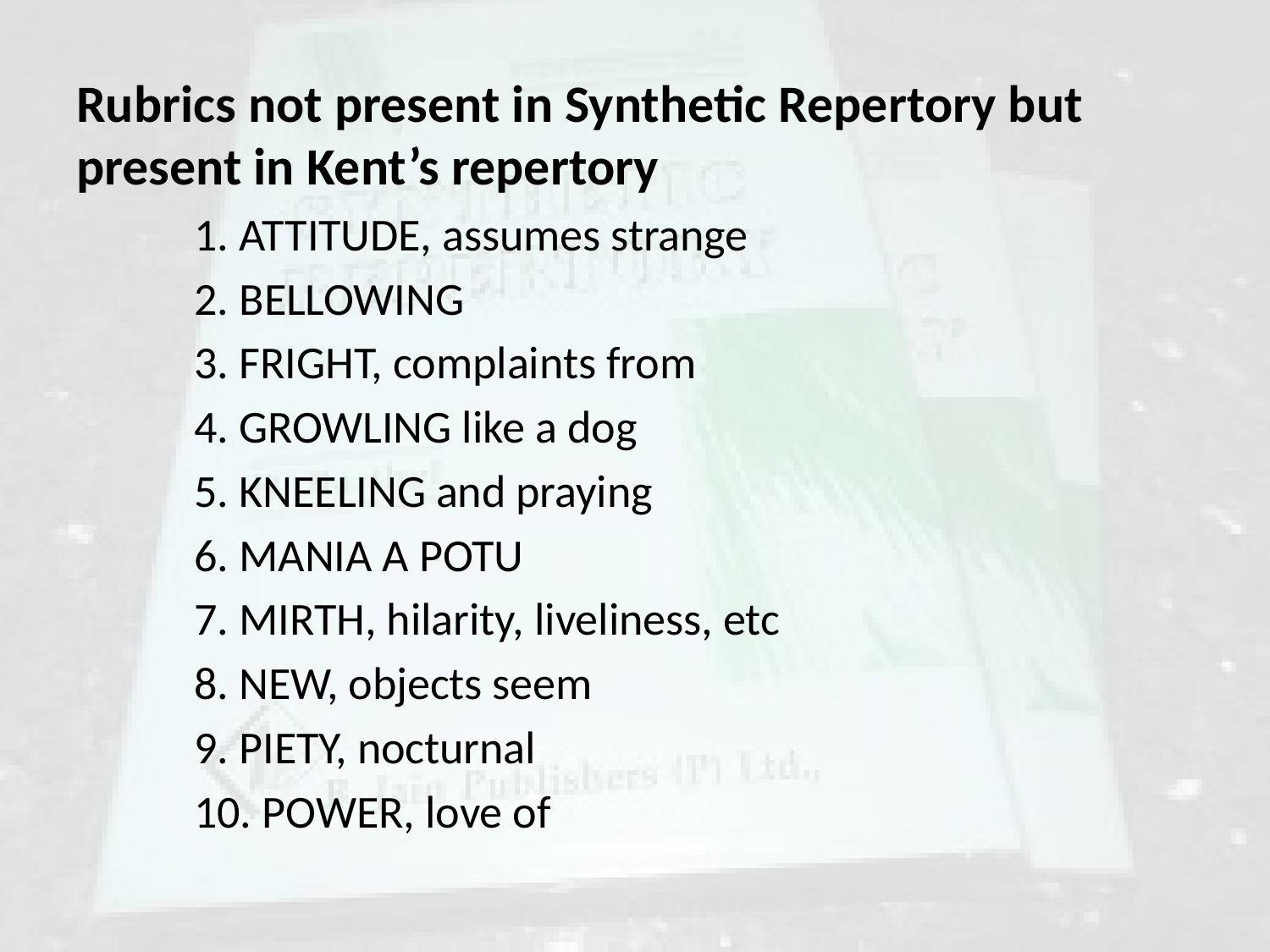

Rubrics not present in Synthetic Repertory but present in Kent’s repertory
1. ATTITUDE, assumes strange
2. BELLOWING
3. FRIGHT, complaints from
4. GROWLING like a dog
5. KNEELING and praying
6. MANIA A POTU
7. MIRTH, hilarity, liveliness, etc
8. NEW, objects seem
9. PIETY, nocturnal
10. POWER, love of